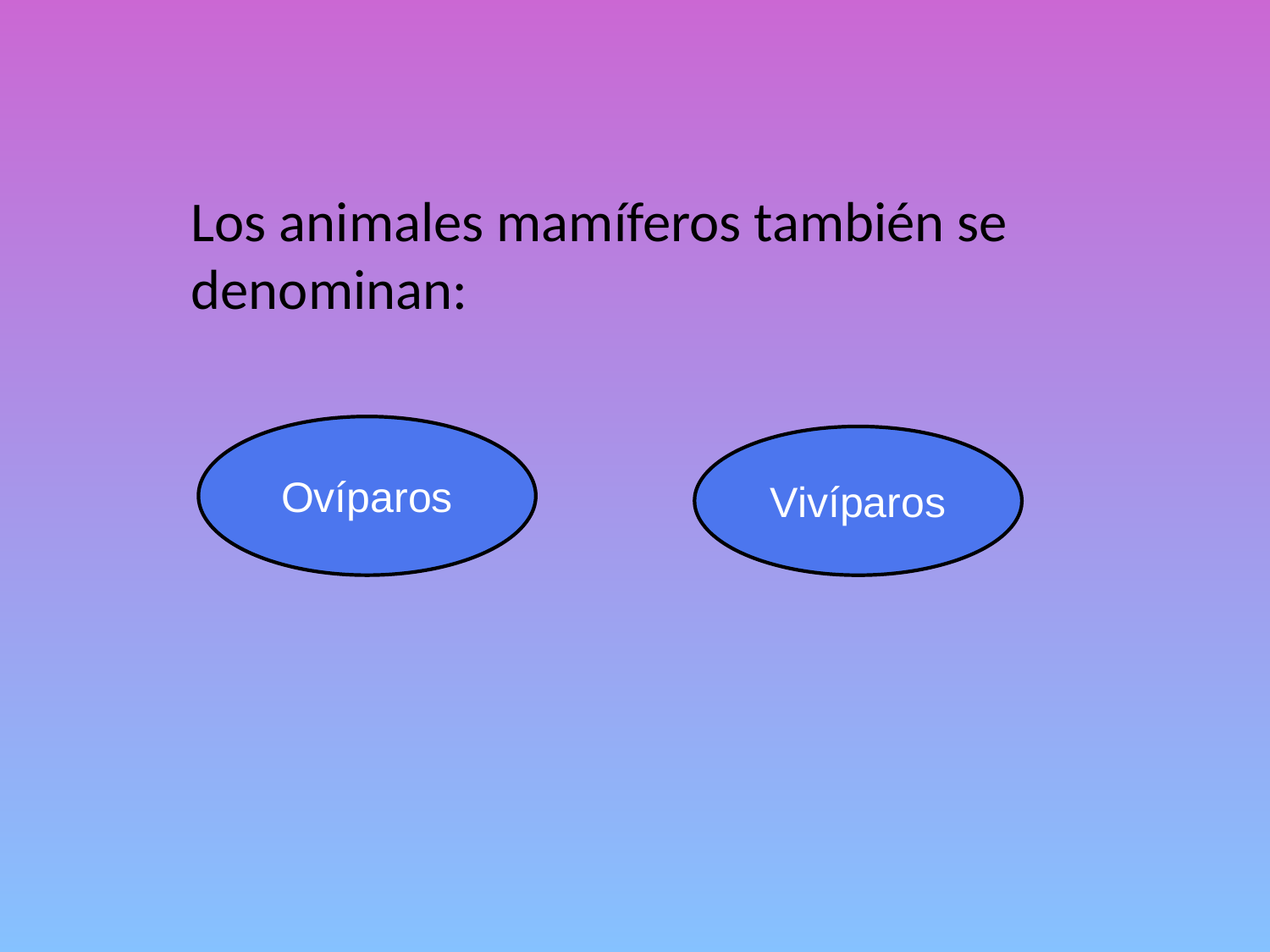

Los animales mamíferos también se denominan:
Ovíparos
Vivíparos